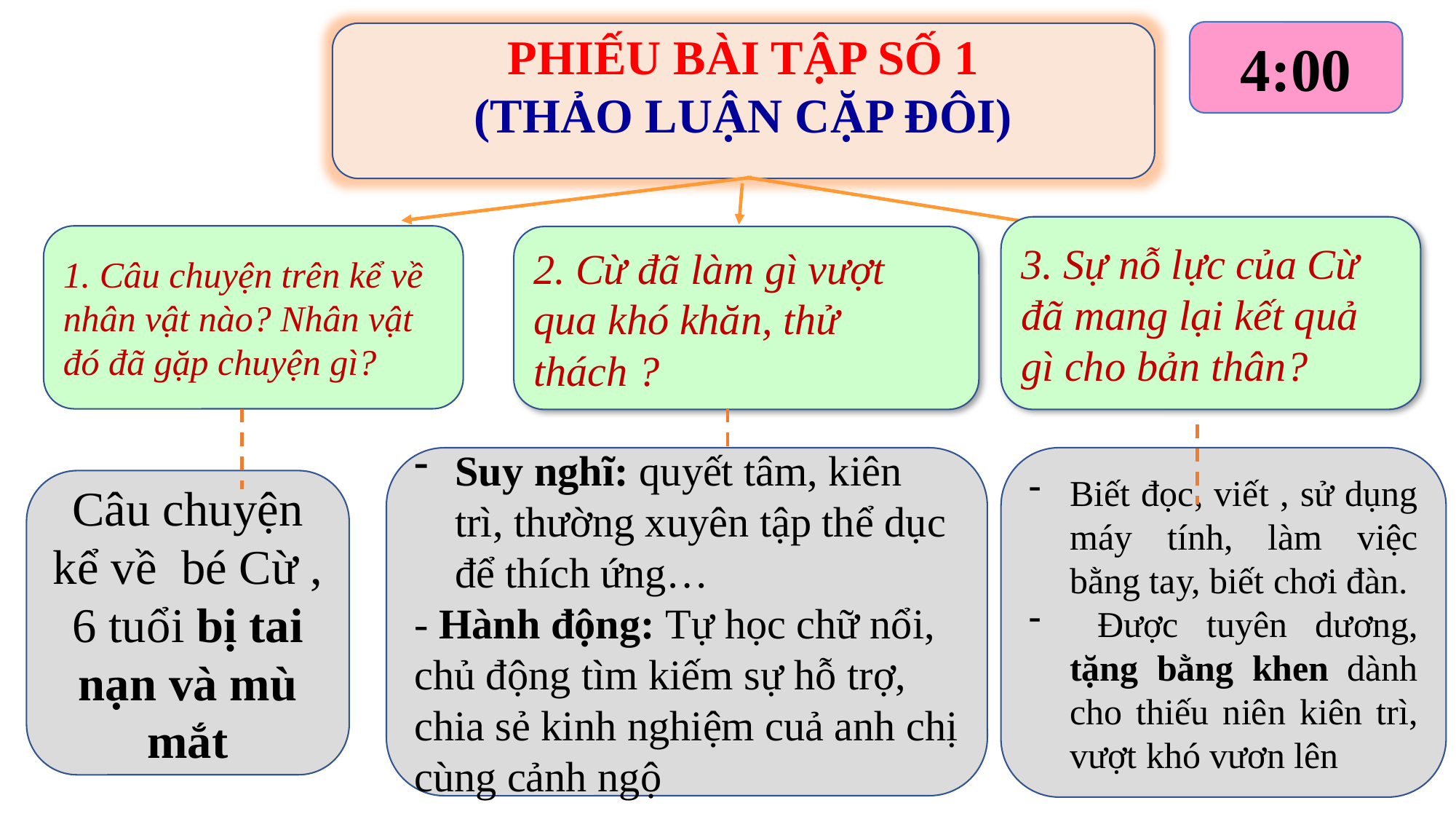

4:00
PHIẾU BÀI TẬP SỐ 1
(THẢO LUẬN CẶP ĐÔI)

3. Sự nỗ lực của Cừ đã mang lại kết quả gì cho bản thân?
1. Câu chuyện trên kể về nhân vật nào? Nhân vật đó đã gặp chuyện gì?
2. Cừ đã làm gì vượt qua khó khăn, thử thách ?
Biết đọc, viết , sử dụng máy tính, làm việc bằng tay, biết chơi đàn.
 Được tuyên dương, tặng bằng khen dành cho thiếu niên kiên trì, vượt khó vươn lên
Suy nghĩ: quyết tâm, kiên trì, thường xuyên tập thể dục để thích ứng…
- Hành động: Tự học chữ nổi, chủ động tìm kiếm sự hỗ trợ, chia sẻ kinh nghiệm cuả anh chị cùng cảnh ngộ
Câu chuyện kể về  bé Cừ , 6 tuổi bị tai nạn và mù mắt